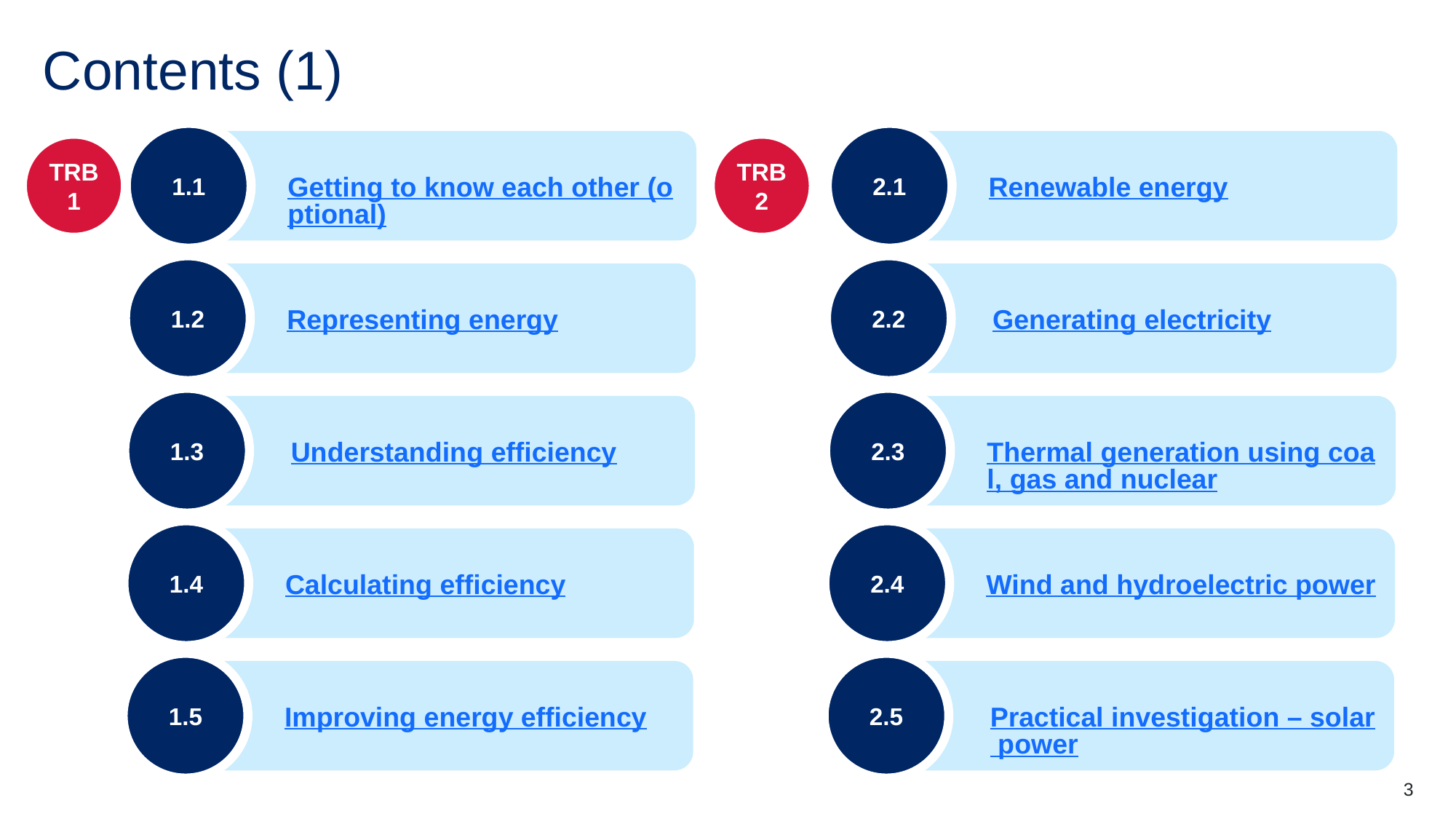

# Contents (1)
1.1
Getting to know each other (optional)
2.1
Renewable energy
TRB 1
TRB 2
1.2
Representing energy
2.2
Generating electricity
1.3
Understanding efficiency
2.3
Thermal generation using coal, gas and nuclear
1.4
Calculating efficiency
2.4
Wind and hydroelectric power
1.5
Improving energy efficiency
2.5
Practical investigation – solar power
3